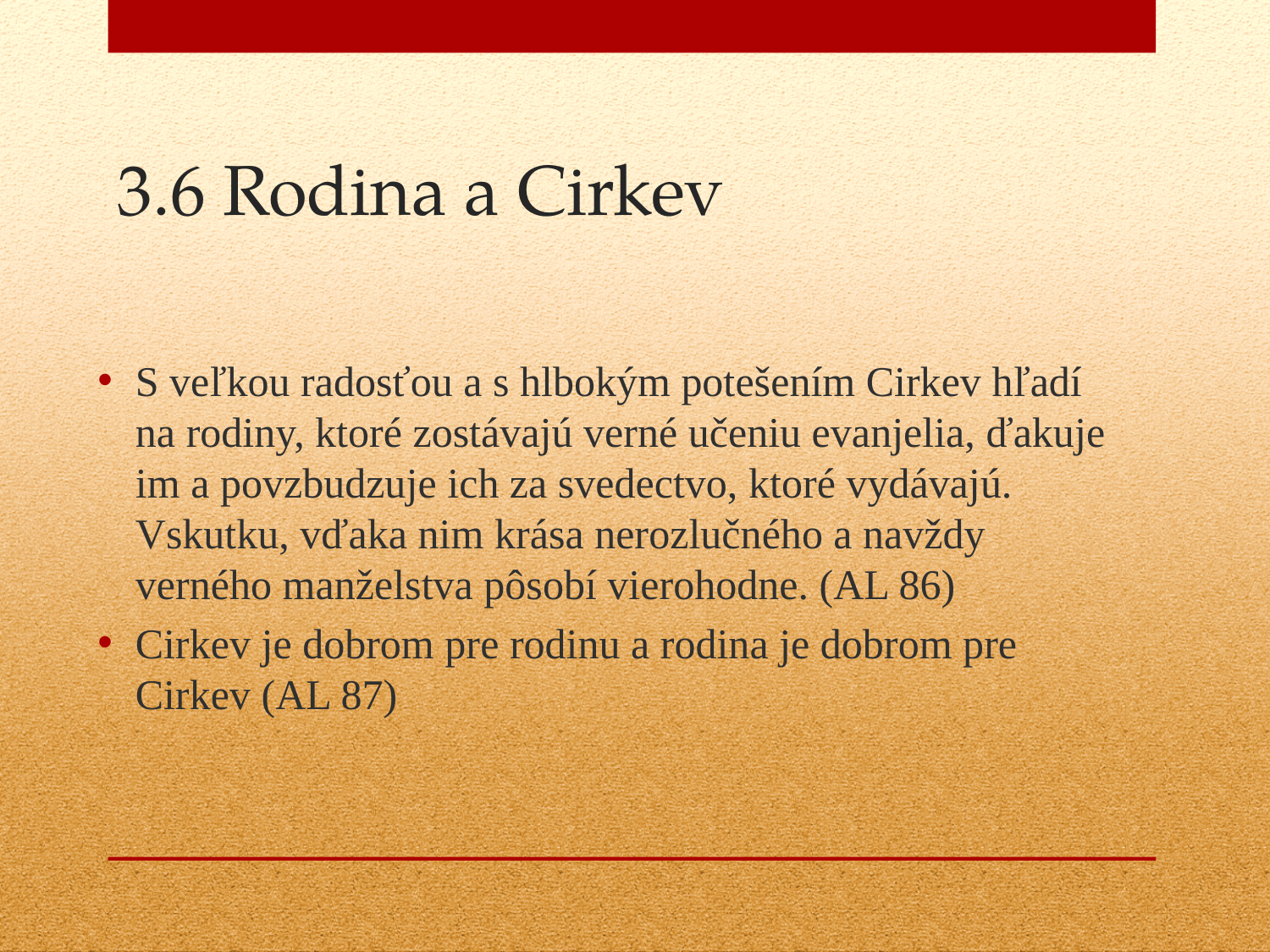

3.6 Rodina a Cirkev
S veľkou radosťou a s hlbokým potešením Cirkev hľadí na rodiny, ktoré zostávajú verné učeniu evanjelia, ďakuje im a povzbudzuje ich za svedectvo, ktoré vydávajú. Vskutku, vďaka nim krása nerozlučného a navždy verného manželstva pôsobí vierohodne. (AL 86)
Cirkev je dobrom pre rodinu a rodina je dobrom pre Cirkev (AL 87)